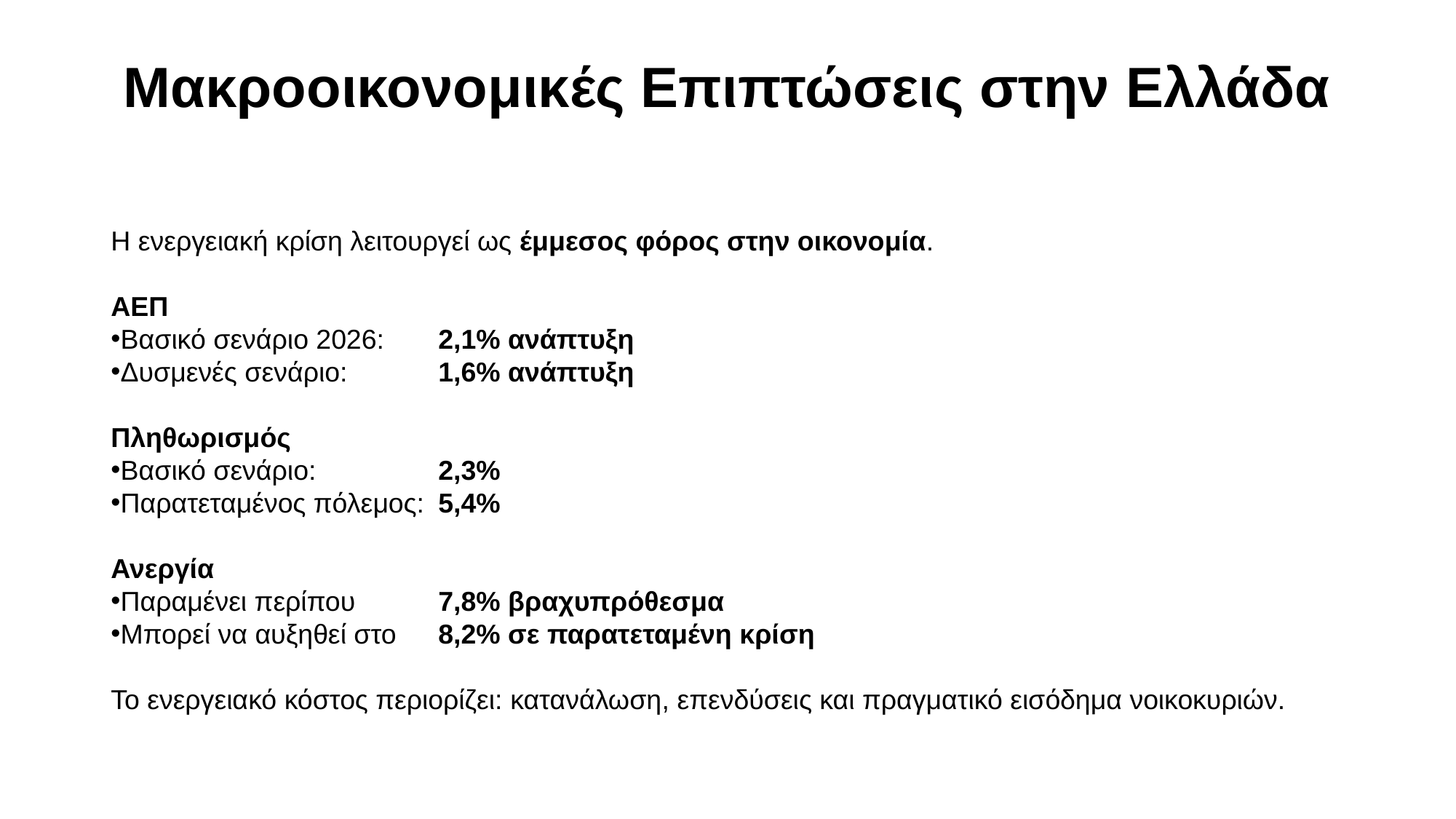

# Μακροοικονομικές Επιπτώσεις στην Ελλάδα
Η ενεργειακή κρίση λειτουργεί ως έμμεσος φόρος στην οικονομία.

ΑΕΠ
Βασικό σενάριο 2026: 	2,1% ανάπτυξη
Δυσμενές σενάριο: 	1,6% ανάπτυξη

Πληθωρισμός
Βασικό σενάριο: 		2,3%
Παρατεταμένος πόλεμος:	5,4%

Ανεργία
Παραμένει περίπου 	7,8% βραχυπρόθεσμα
Μπορεί να αυξηθεί στο 	8,2% σε παρατεταμένη κρίση

Το ενεργειακό κόστος περιορίζει: κατανάλωση, επενδύσεις και πραγματικό εισόδημα νοικοκυριών.